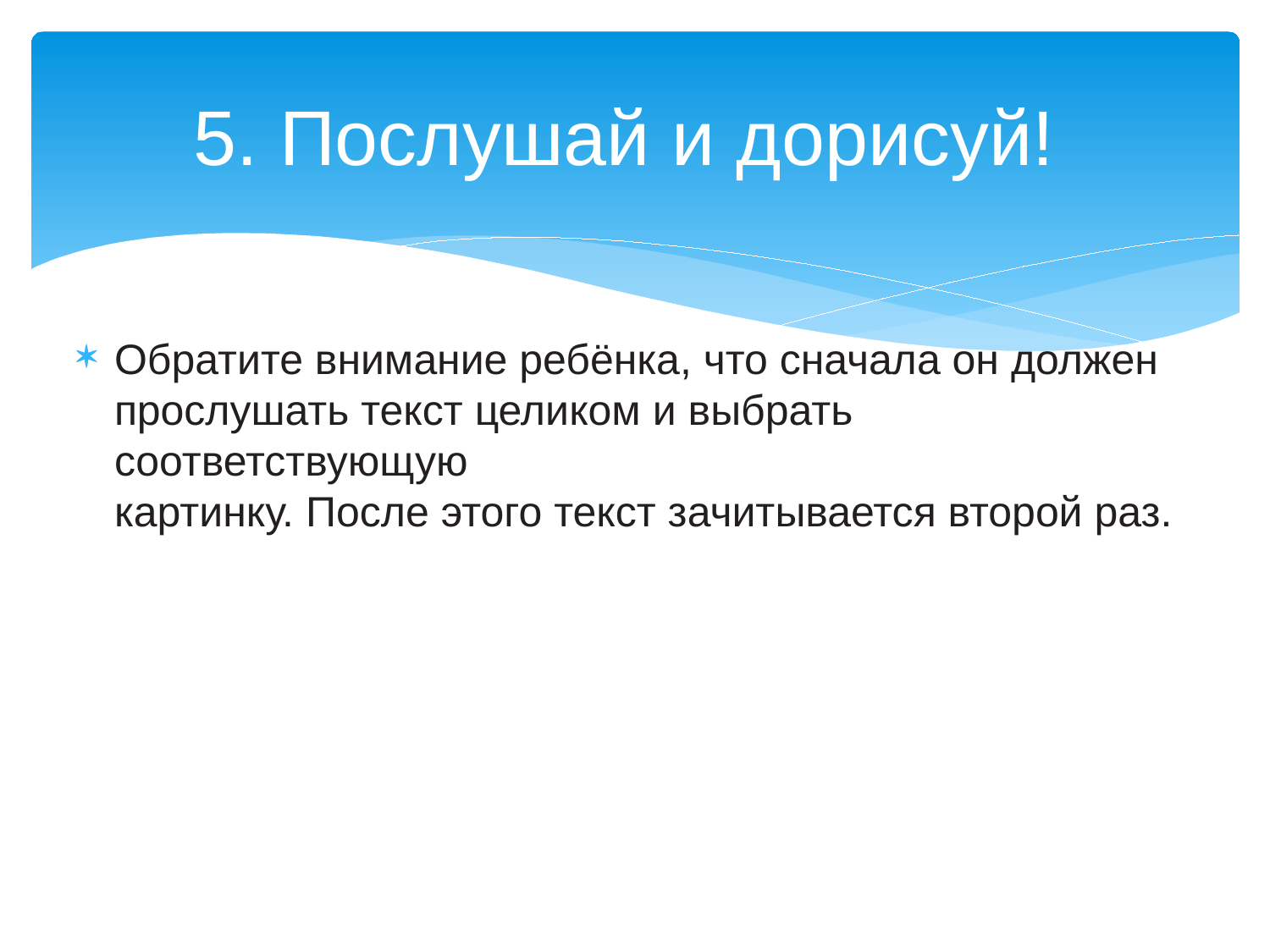

# 5. Послушай и дорисуй!
Обратите внимание ребёнка, что сначала он должен прослушать текст целиком и выбрать соответствующую
картинку. После этого текст зачитывается второй раз.